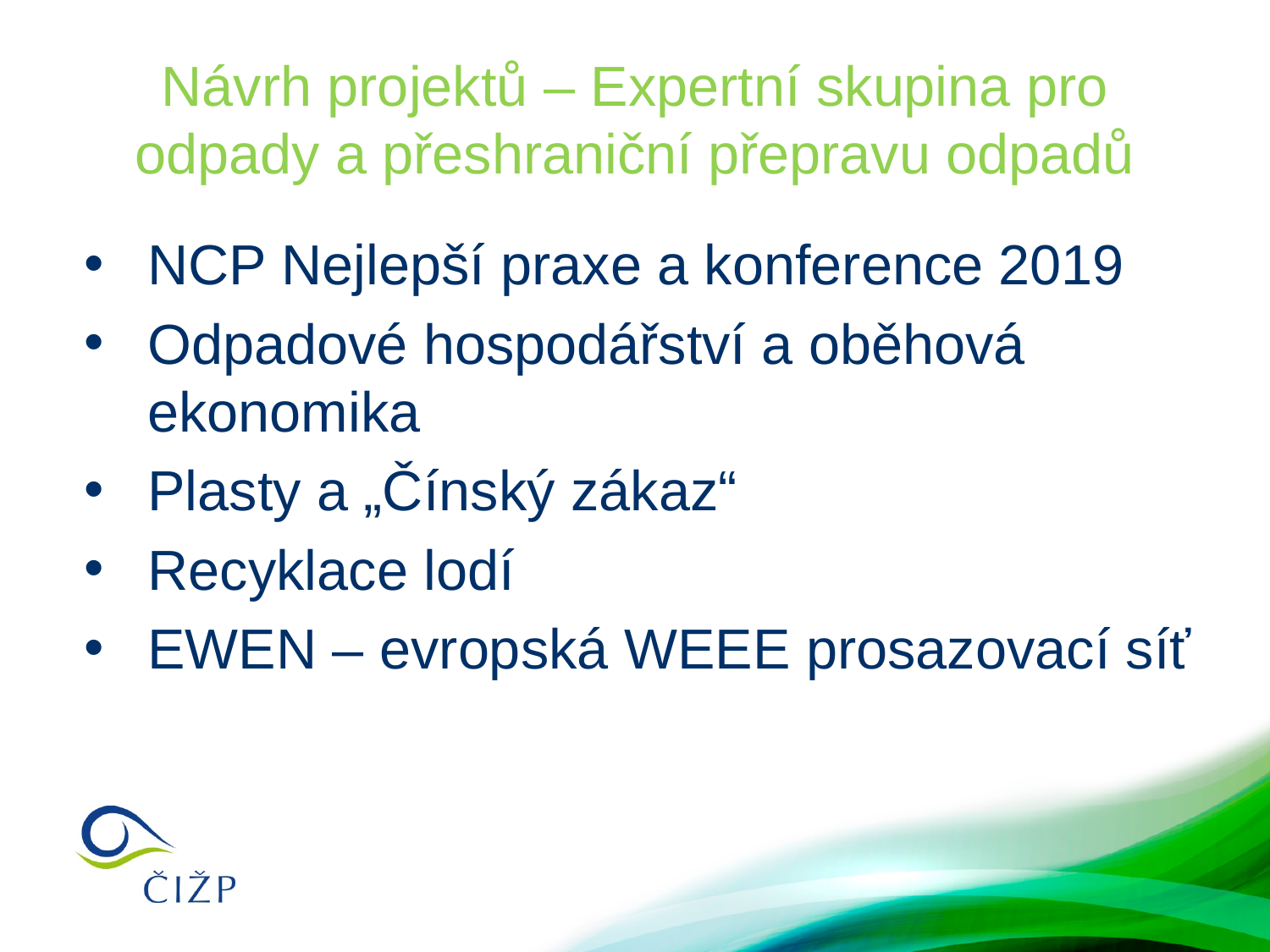

# Návrh projektů – Expertní skupina pro odpady a přeshraniční přepravu odpadů
NCP Nejlepší praxe a konference 2019
Odpadové hospodářství a oběhová ekonomika
Plasty a „Čínský zákaz“
Recyklace lodí
EWEN – evropská WEEE prosazovací síť